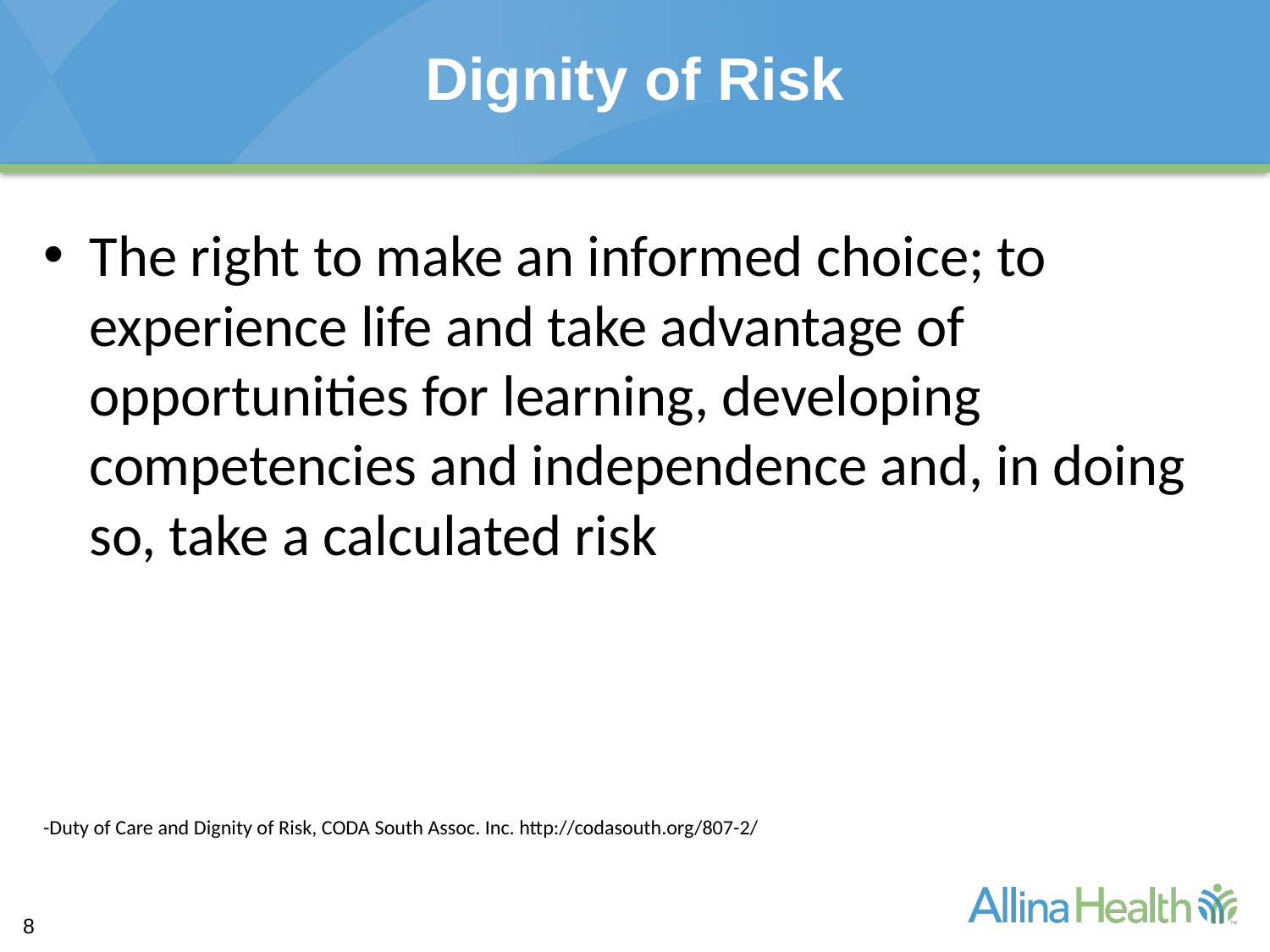

# Dignity of Risk
The right to make an informed choice; to experience life and take advantage of opportunities for learning, developing competencies and independence and, in doing so, take a calculated risk

-Duty of Care and Dignity of Risk, CODA South Assoc. Inc. http://codasouth.org/807-2/

8